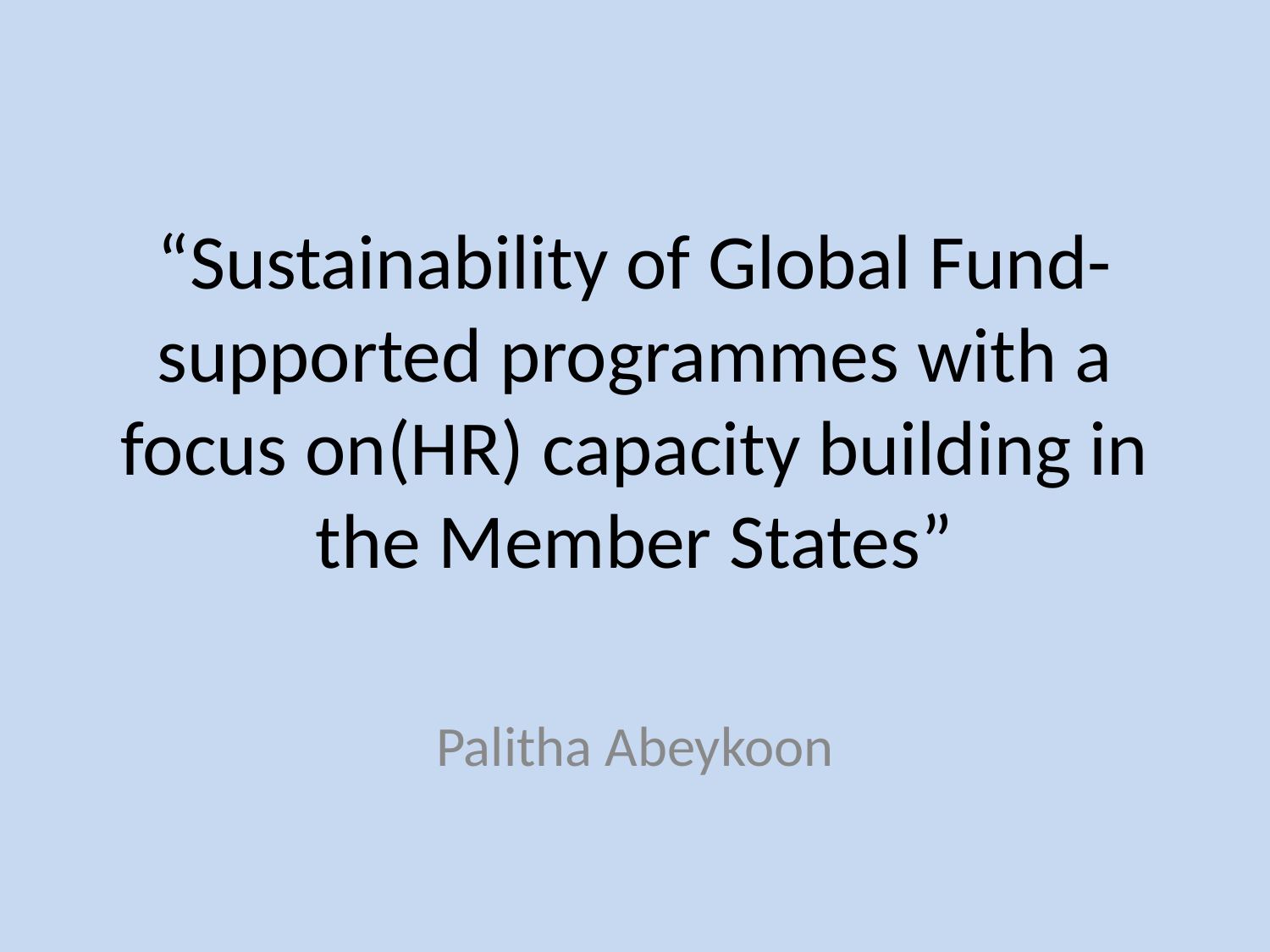

# “Sustainability of Global Fund-supported programmes with a focus on(HR) capacity building in the Member States”

Palitha Abeykoon